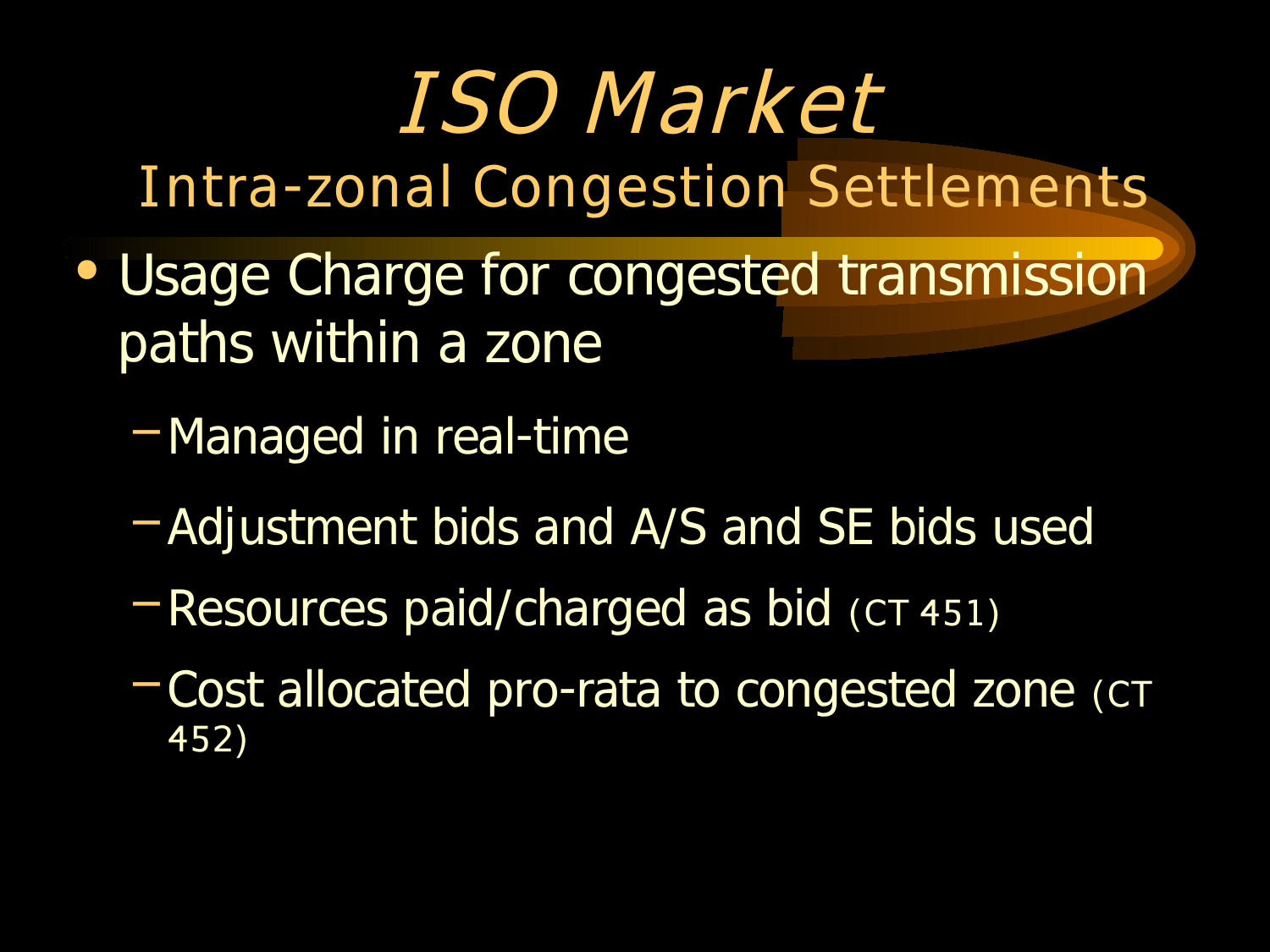

ISO Market
Intra-zonal Congestion Settlements
Usage Charge for congested transmission paths within a zone
Managed in real-time
Adjustment bids and A/S and SE bids used
Resources paid/charged as bid (CT 451)
Cost allocated pro-rata to congested zone (CT 452)